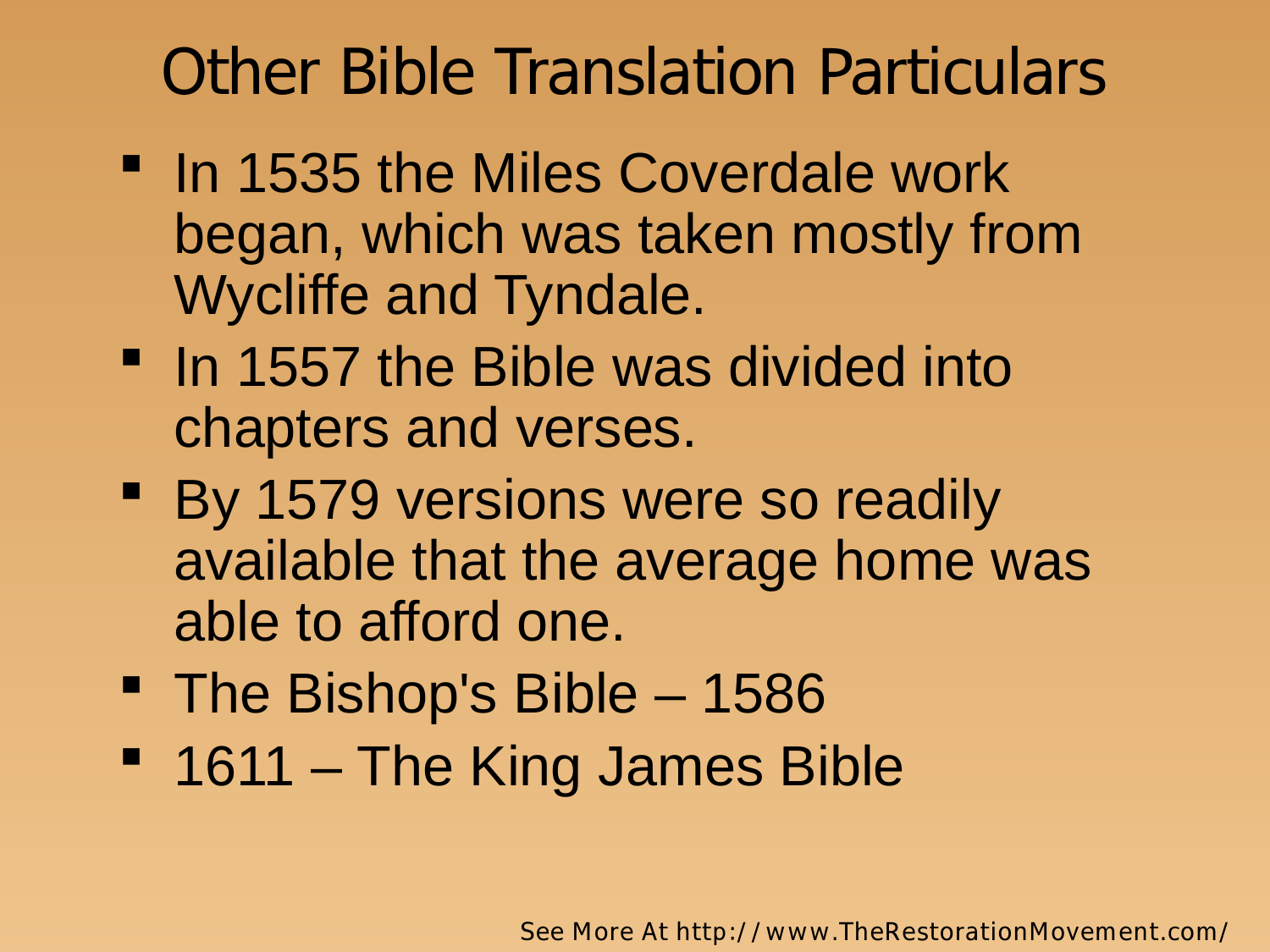

# Other Bible Translation Particulars
In 1535 the Miles Coverdale work began, which was taken mostly from Wycliffe and Tyndale.
In 1557 the Bible was divided into chapters and verses.
By 1579 versions were so readily available that the average home was able to afford one.
The Bishop's Bible – 1586
1611 – The King James Bible
See More At http://www.TheRestorationMovement.com/